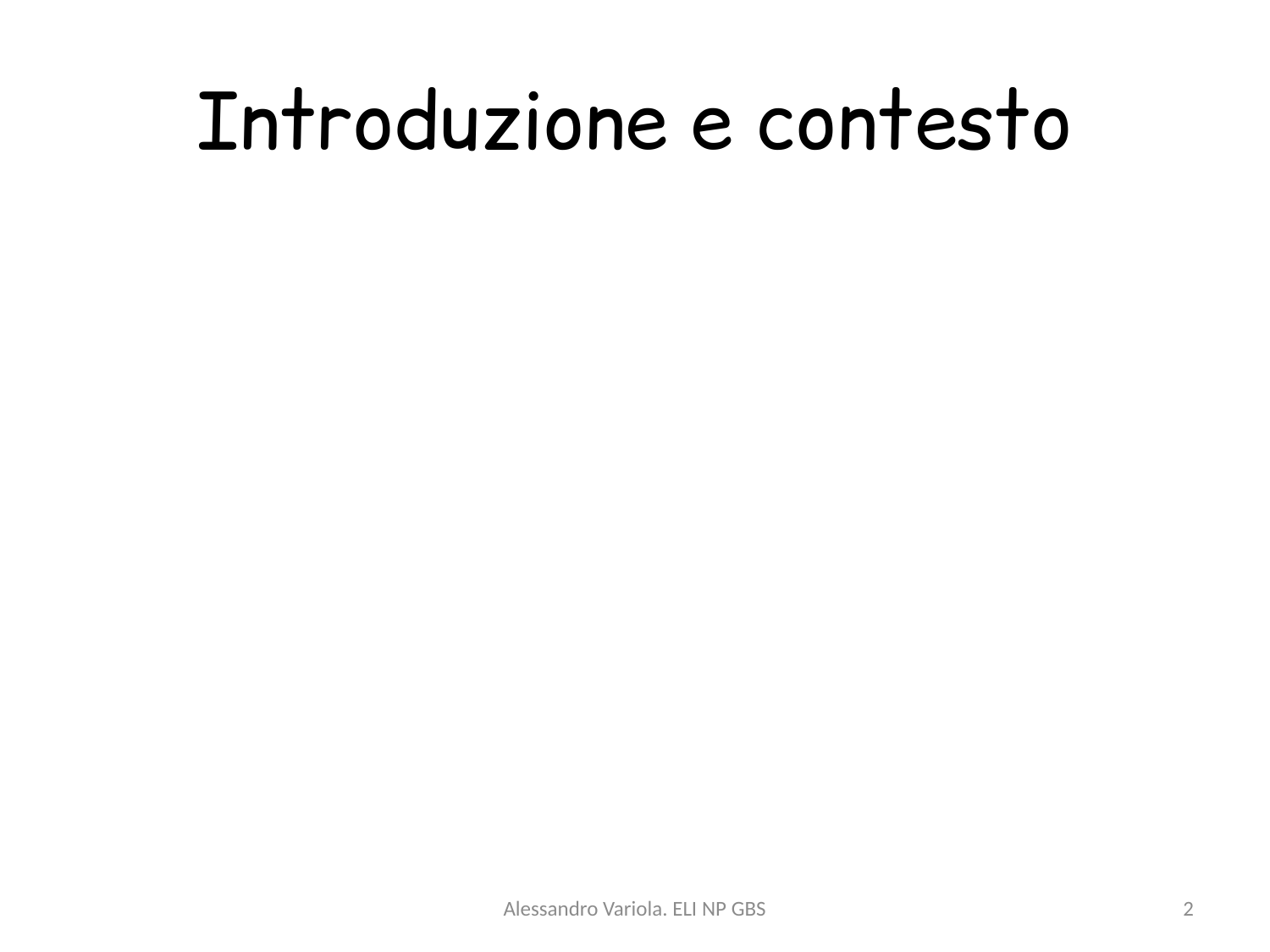

# Introduzione e contesto

Alessandro Variola. ELI NP GBS
2